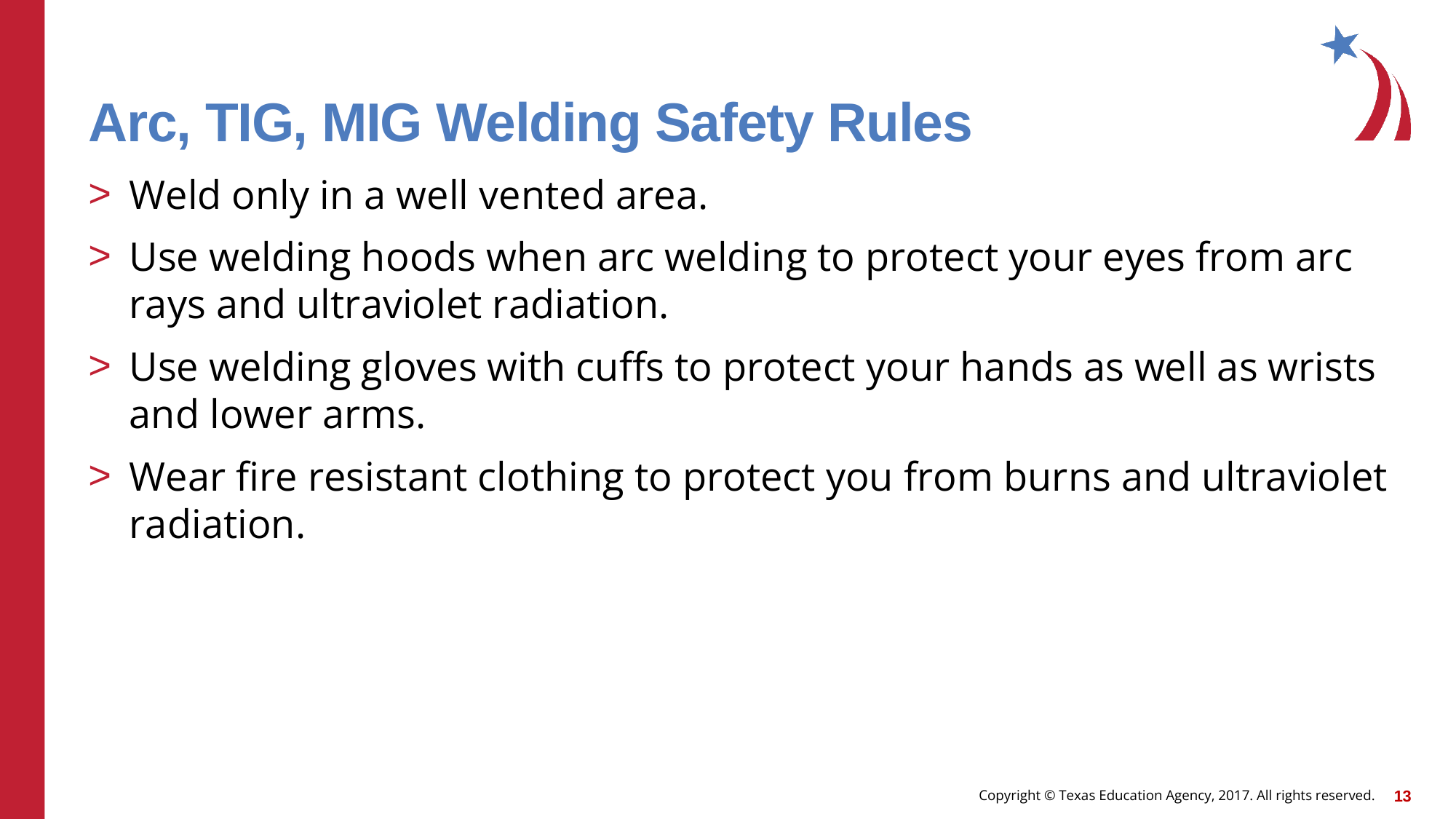

# Arc, TIG, MIG Welding Safety Rules
Weld only in a well vented area.
Use welding hoods when arc welding to protect your eyes from arc rays and ultraviolet radiation.
Use welding gloves with cuffs to protect your hands as well as wrists and lower arms.
Wear fire resistant clothing to protect you from burns and ultraviolet radiation.